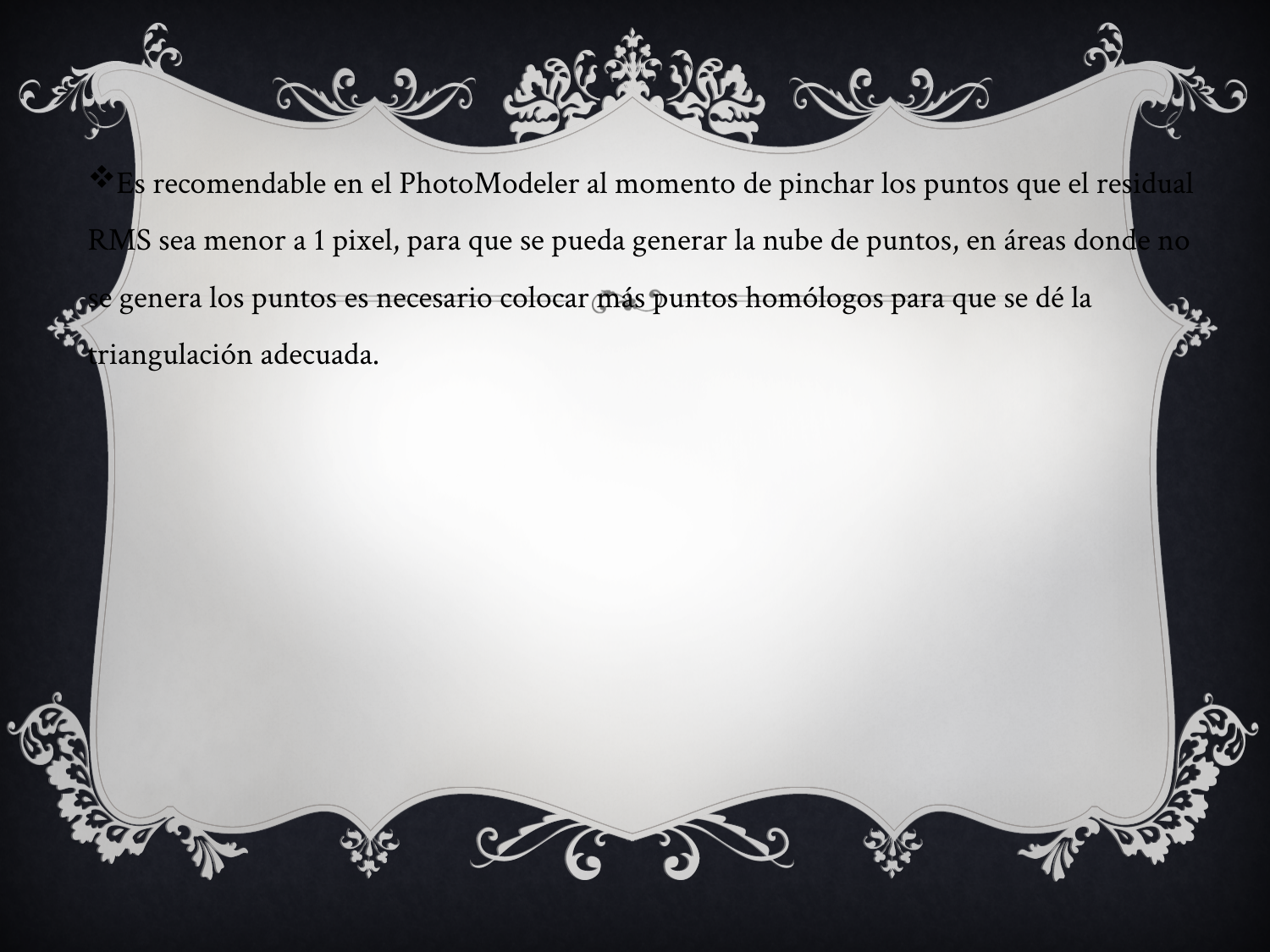

Es recomendable en el PhotoModeler al momento de pinchar los puntos que el residual RMS sea menor a 1 pixel, para que se pueda generar la nube de puntos, en áreas donde no se genera los puntos es necesario colocar más puntos homólogos para que se dé la triangulación adecuada.